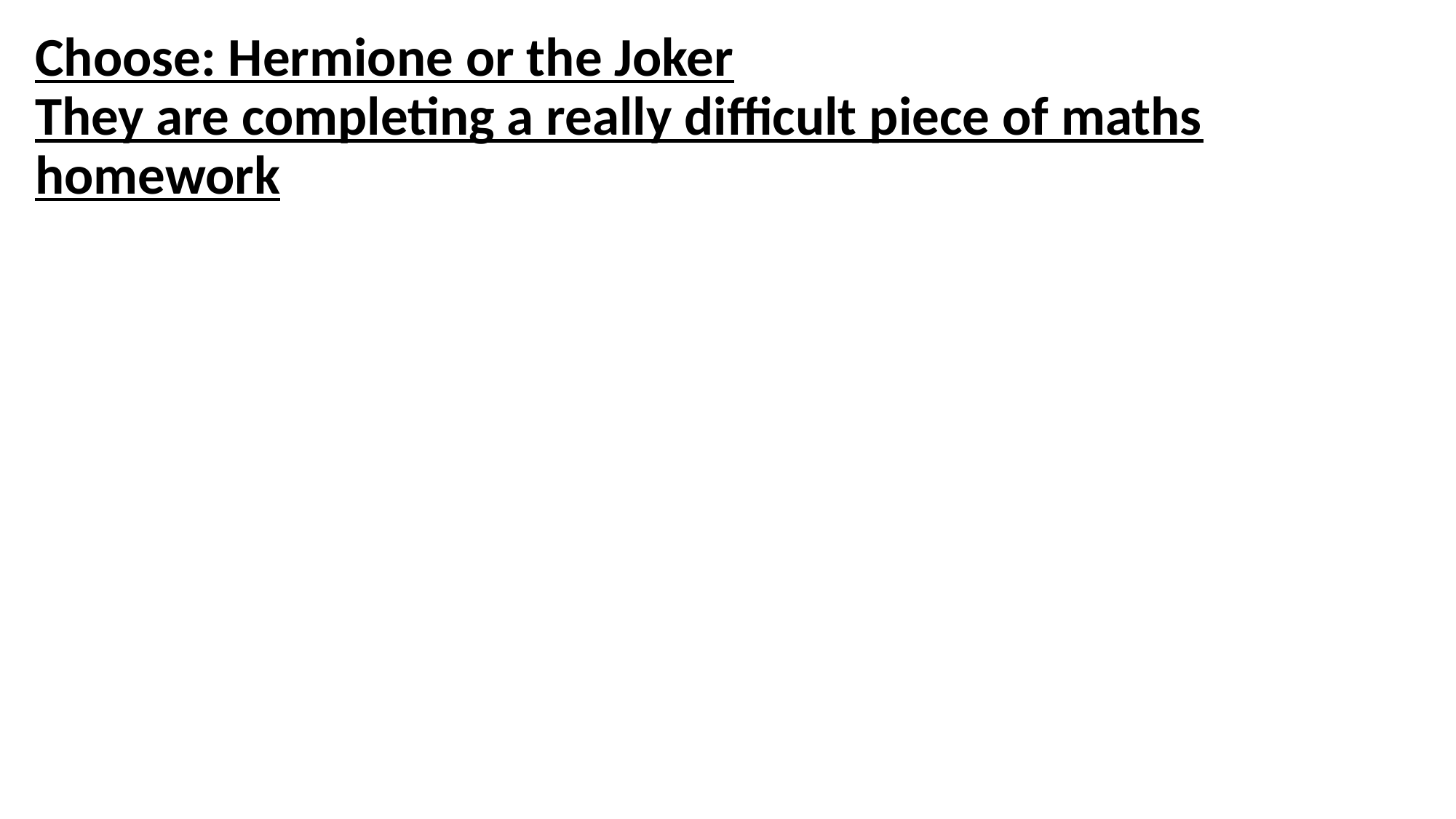

# Choose: Hermione or the Joker They are completing a really difficult piece of maths homework